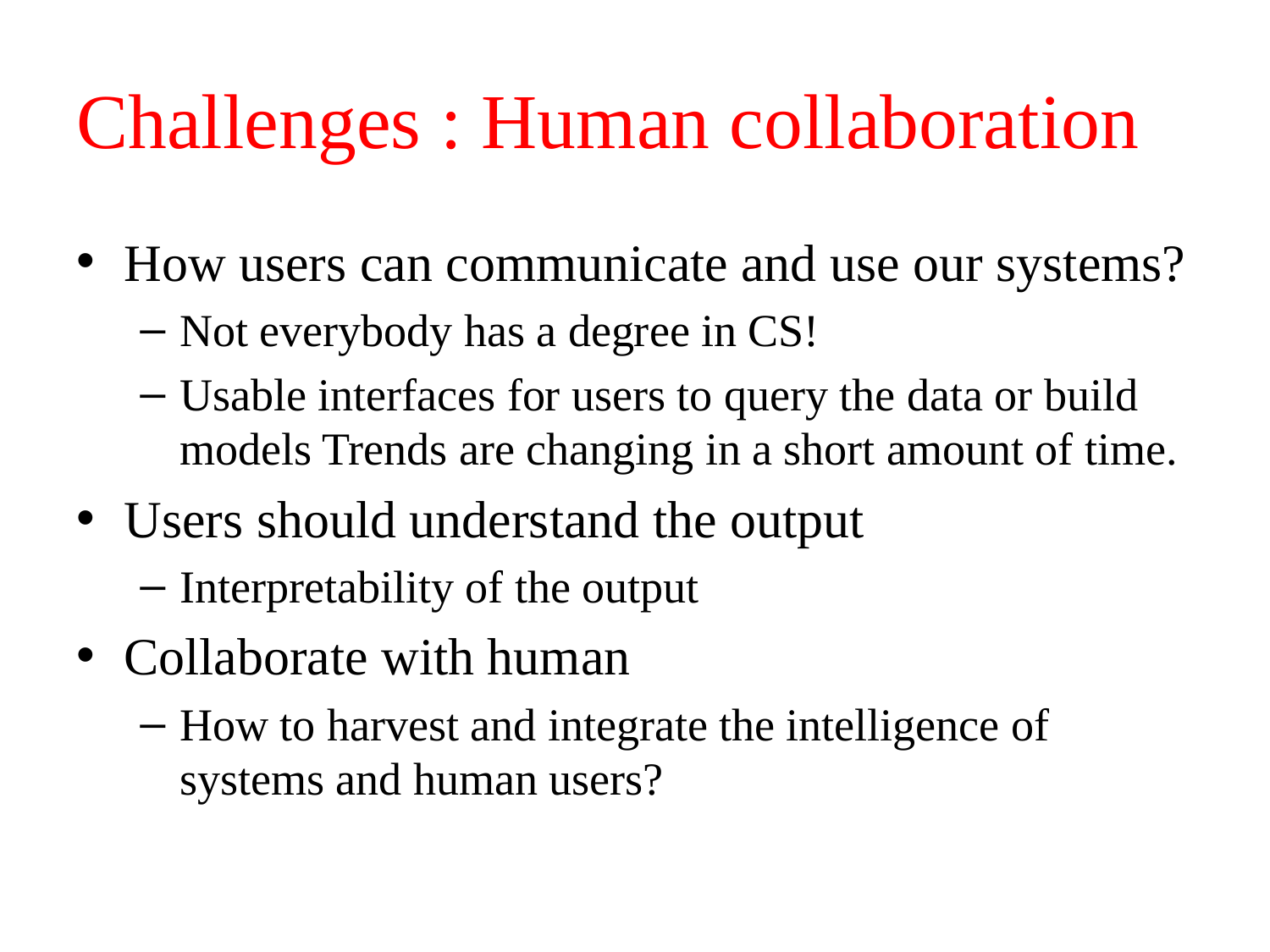

# Challenges : Human collaboration
How users can communicate and use our systems?
Not everybody has a degree in CS!
Usable interfaces for users to query the data or build models Trends are changing in a short amount of time.
Users should understand the output
Interpretability of the output
Collaborate with human
How to harvest and integrate the intelligence of systems and human users?